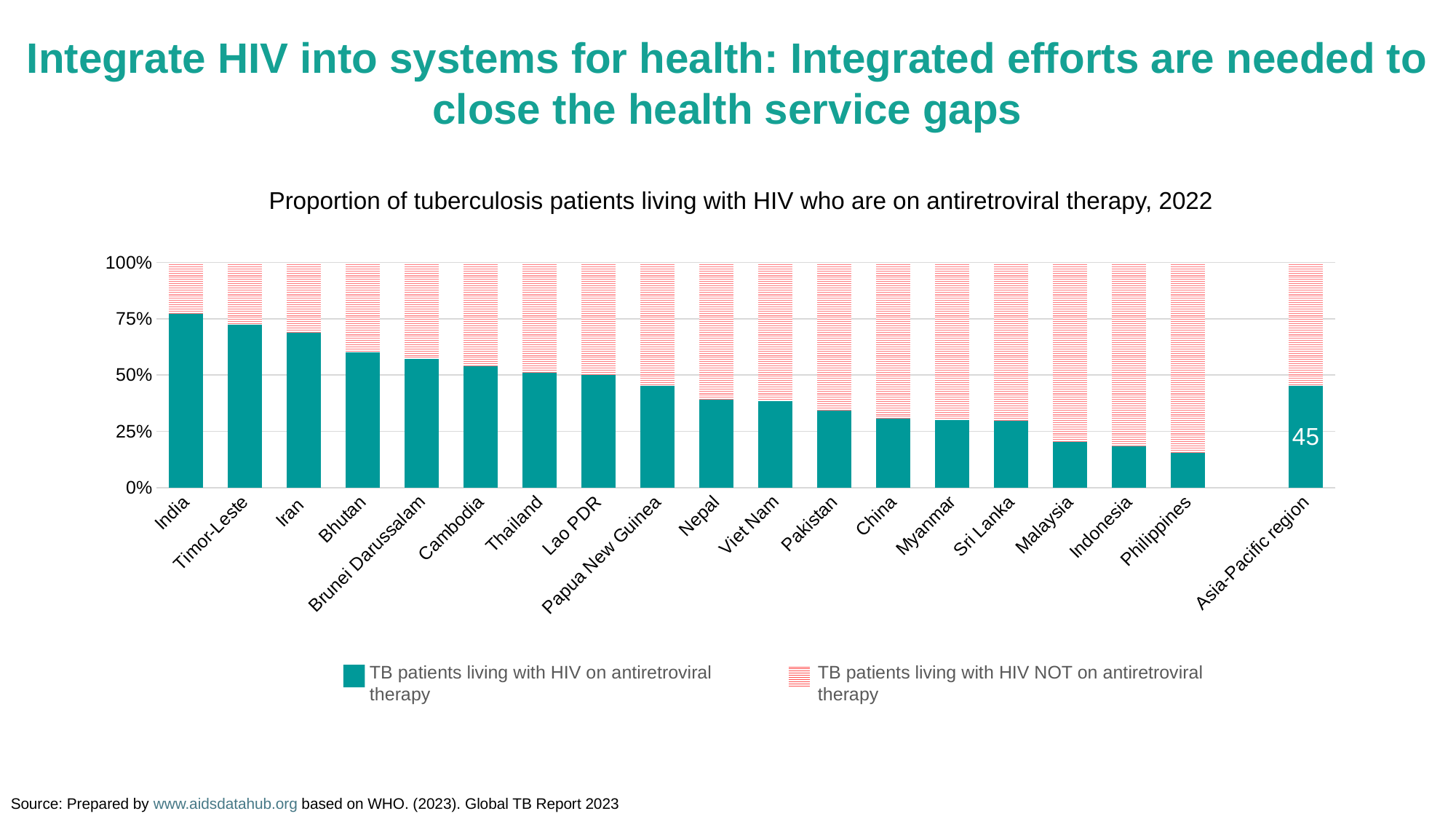

Integrate HIV into systems for health: Integrated efforts are needed to close the health service gaps
Proportion of tuberculosis patients living with HIV who are on antiretroviral therapy, 2022

### Chart

| Category | TB patients living with HIV who are on ART | Treatment gap |
|---|---|---|
| India | 0.7753333333333333 | 0.22466666666666668 |
| Timor-Leste | 0.723404255319149 | 0.276595744680851 |
| Iran  | 0.6894736842105263 | 0.31052631578947365 |
| Bhutan | 0.6 | 0.4 |
| Brunei Darussalam | 0.5714285714285714 | 0.4285714285714286 |
| Cambodia | 0.54 | 0.45999999999999996 |
| Thailand | 0.5096739130434783 | 0.4903260869565217 |
| Lao PDR | 0.5 | 0.5 |
| Papua New Guinea | 0.4508333333333333 | 0.5491666666666667 |
| Nepal | 0.3907407407407407 | 0.6092592592592593 |
| Viet Nam | 0.38465116279069766 | 0.6153488372093023 |
| Pakistan | 0.34136363636363637 | 0.6586363636363637 |
| China | 0.30815384615384617 | 0.6918461538461538 |
| Myanmar | 0.3001333333333333 | 0.6998666666666666 |
| Sri Lanka | 0.2962962962962963 | 0.7037037037037037 |
| Malaysia | 0.20352941176470588 | 0.7964705882352942 |
| Indonesia | 0.18329166666666666 | 0.8167083333333334 |
| Philippines | 0.15721428571428572 | 0.8427857142857142 |
|  | None | None |
| Asia-Pacific region | 0.45269943947664976 | 0.5473005605233503 |
TB patients living with HIV on antiretroviral therapy
TB patients living with HIV NOT on antiretroviral therapy

Source: Prepared by www.aidsdatahub.org based on WHO. (2023). Global TB Report 2023